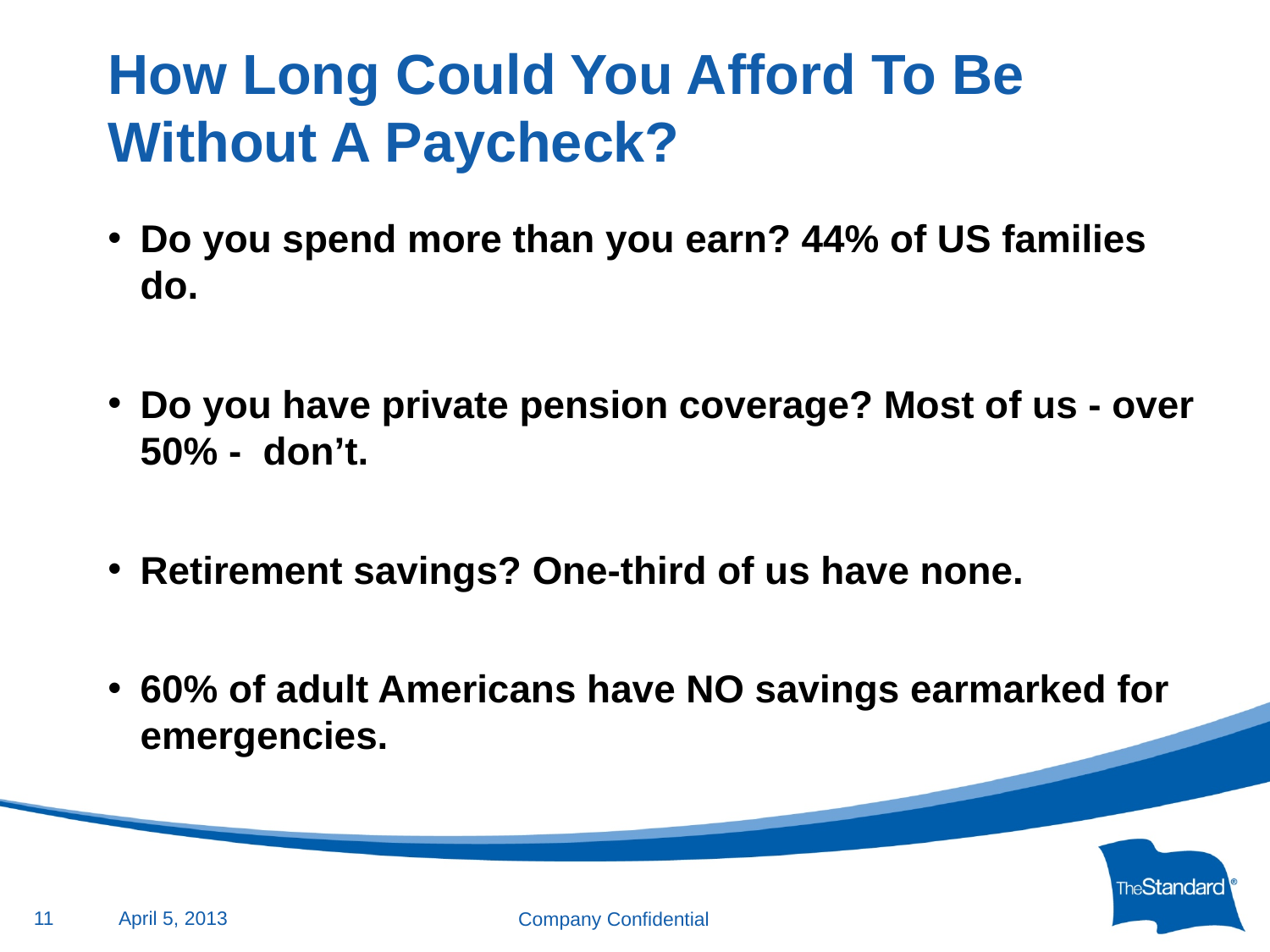

# How Long Could You Afford To Be Without A Paycheck?

Do you spend more than you earn? 44% of US families do.

Do you have private pension coverage? Most of us - over 50% -  don’t.

Retirement savings? One-third of us have none.

60% of adult Americans have NO savings earmarked for emergencies.
11
April 5, 2013
Company Confidential